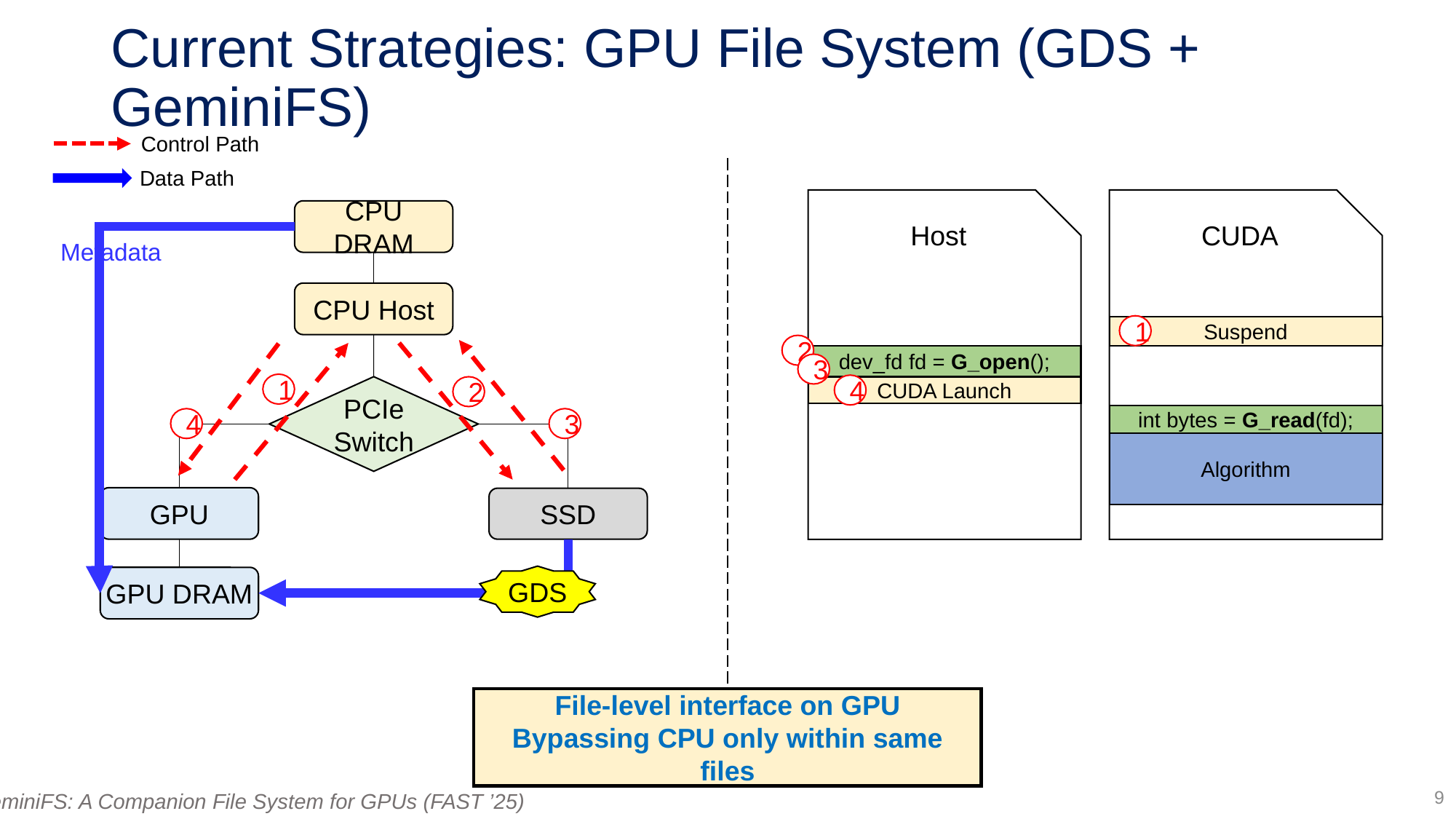

# Current Strategies: GPU File System (GDS + GeminiFS)
Control Path

Data Path
Host
CUDA
CPU DRAM
Metadata
CPU Host
1
Suspend
2
dev_fd fd = G_open();
3
1
4
PCIe Switch
2
CUDA Launch
int bytes = G_read(fd);
3
4
Algorithm
GPU
SSD
GDS
GPU DRAM
File-level interface on GPU
Bypassing CPU only within same files
9
GeminiFS: A Companion File System for GPUs (FAST ’25)